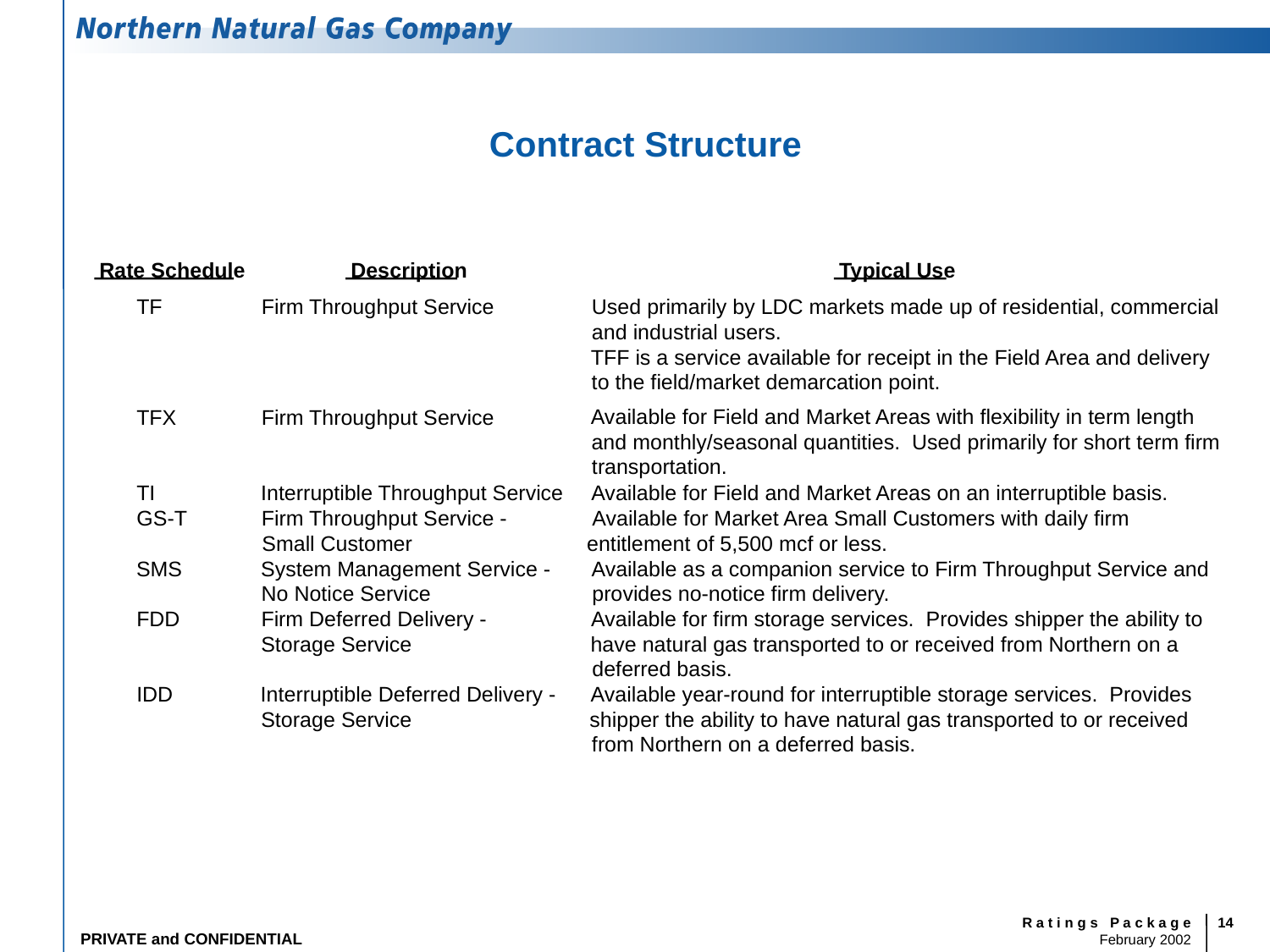

# Contract Structure
Rate Schedule
Description
Typical Use

TF
Firm Throughput Service
Used primarily by LDC markets made up of residential, commercial
and industrial users.
TFF is a service available for receipt in the Field Area and delivery
to the field/market demarcation point.
Available for Field and Market Areas with flexibility in term length
TFX
Firm Throughput Service
and monthly/seasonal quantities.  Used primarily for short term firm
transportation.
TI
Interruptible Throughput Service
Available for Field and Market Areas on an interruptible basis.
GS-T
Firm Throughput Service -
Available for Market Area Small Customers with daily firm
Small Customer
entitlement of 5,500 mcf or less.
SMS
System Management Service -
Available as a companion service to Firm Throughput Service and
No Notice Service
provides no-notice firm delivery.
FDD
Firm Deferred Delivery -
Available for firm storage services.  Provides shipper the ability to
Storage Service
have natural gas transported to or received from Northern on a
deferred basis.
IDD
Interruptible Deferred Delivery -
Available year-round for interruptible storage services.  Provides
Storage Service
shipper the ability to have natural gas transported to or received
from Northern on a deferred basis.
14